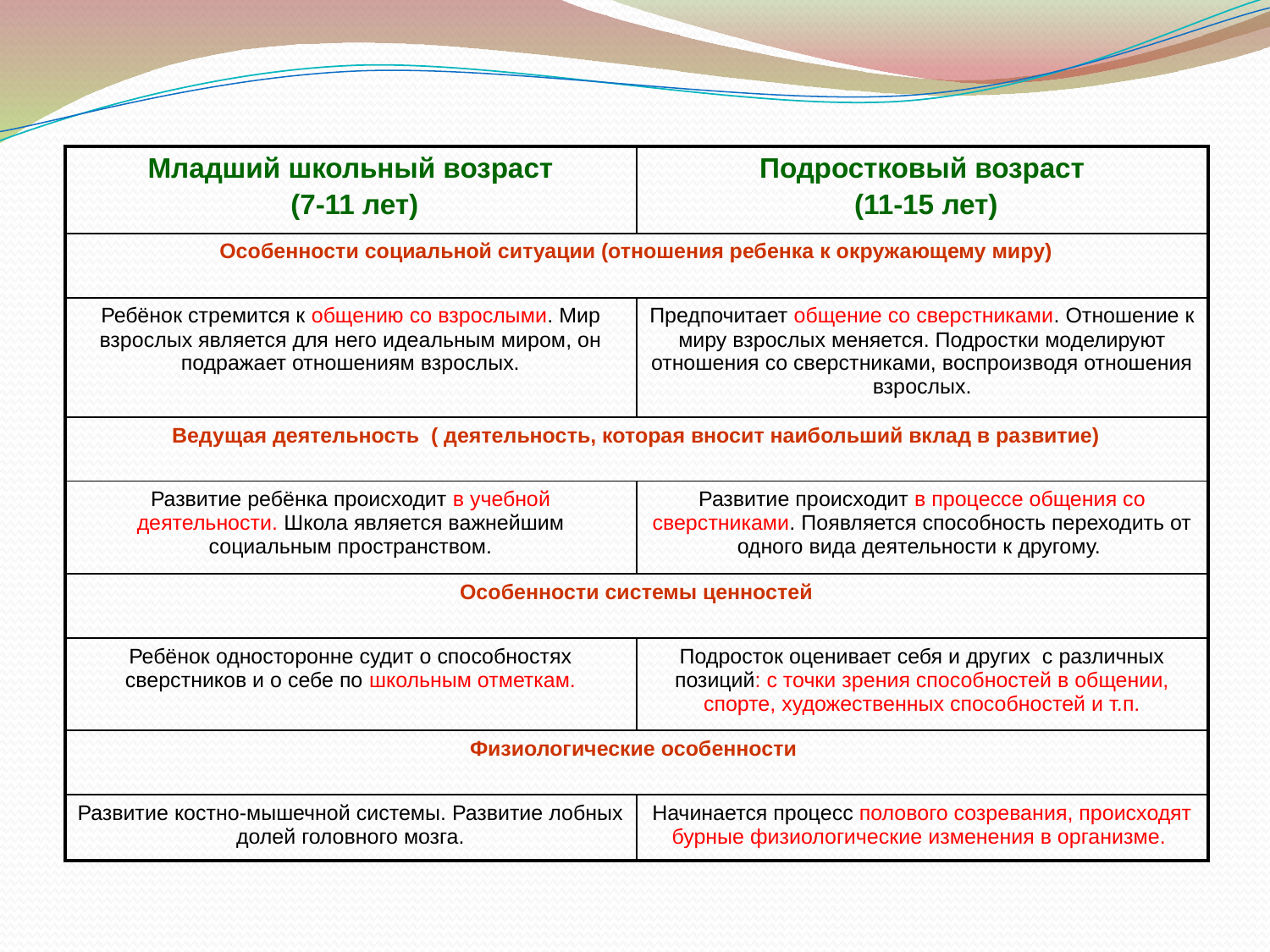

| Младший школьный возраст (7-11 лет) | Подростковый возраст (11-15 лет) |
| --- | --- |
| Особенности социальной ситуации (отношения ребенка к окружающему миру) |  |
| Ребёнок стремится к общению со взрослыми. Мир взрослых является для него идеальным миром, он подражает отношениям взрослых. | Предпочитает общение со сверстниками. Отношение к миру взрослых меняется. Подростки моделируют отношения со сверстниками, воспроизводя отношения взрослых. |
| Ведущая деятельность ( деятельность, которая вносит наибольший вклад в развитие) |  |
| Развитие ребёнка происходит в учебной деятельности. Школа является важнейшим социальным пространством. | Развитие происходит в процессе общения со сверстниками. Появляется способность переходить от одного вида деятельности к другому. |
| Особенности системы ценностей |  |
| Ребёнок односторонне судит о способностях сверстников и о себе по школьным отметкам. | Подросток оценивает себя и других с различных позиций: с точки зрения способностей в общении, спорте, художественных способностей и т.п. |
| Физиологические особенности |  |
| Развитие костно-мышечной системы. Развитие лобных долей головного мозга. | Начинается процесс полового созревания, происходят бурные физиологические изменения в организме. |